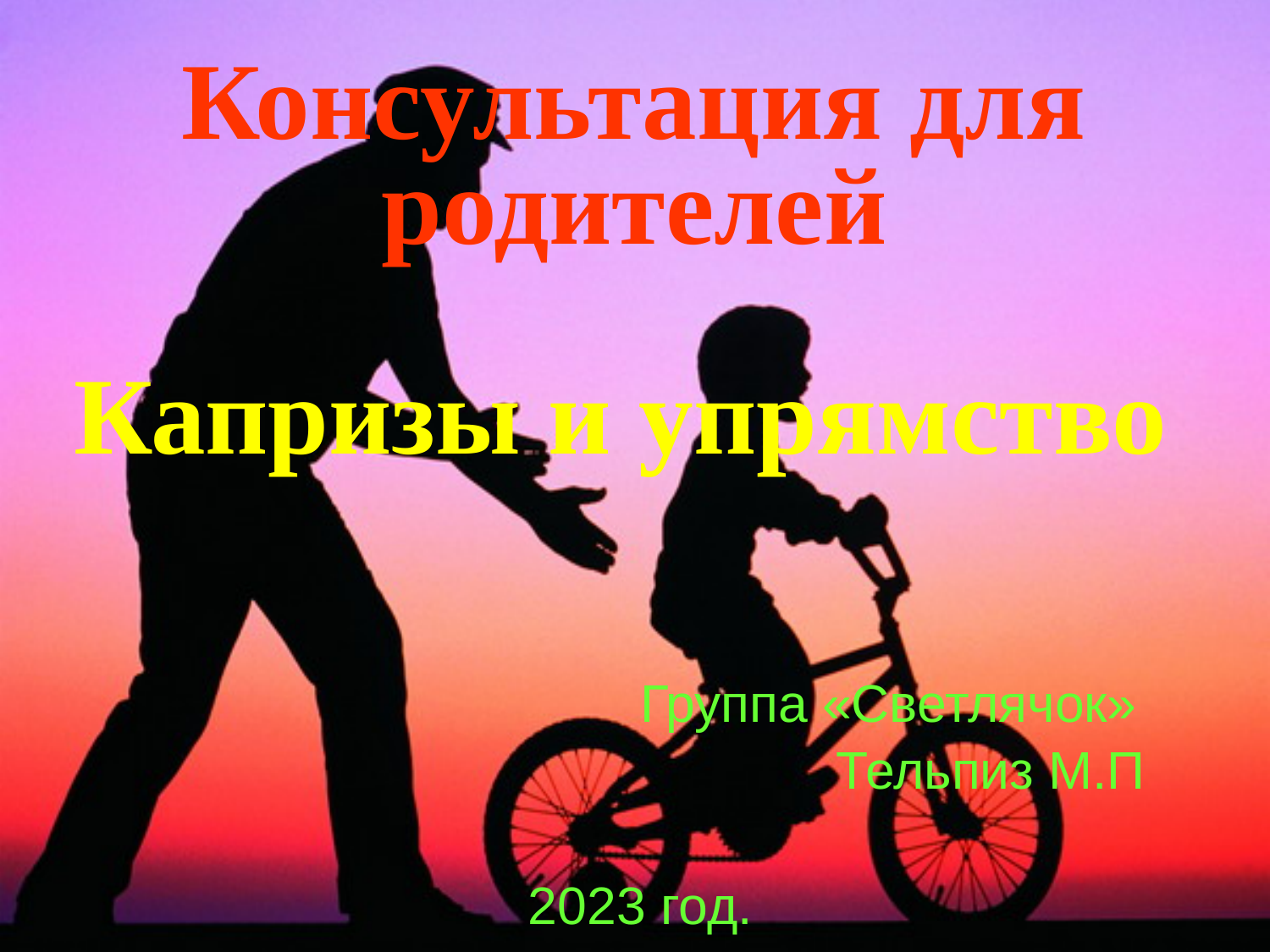

# Консультация для родителей Капризы и упрямство

                                   Группа «Светлячок»
                                                Тельпиз М.П

2023 год.